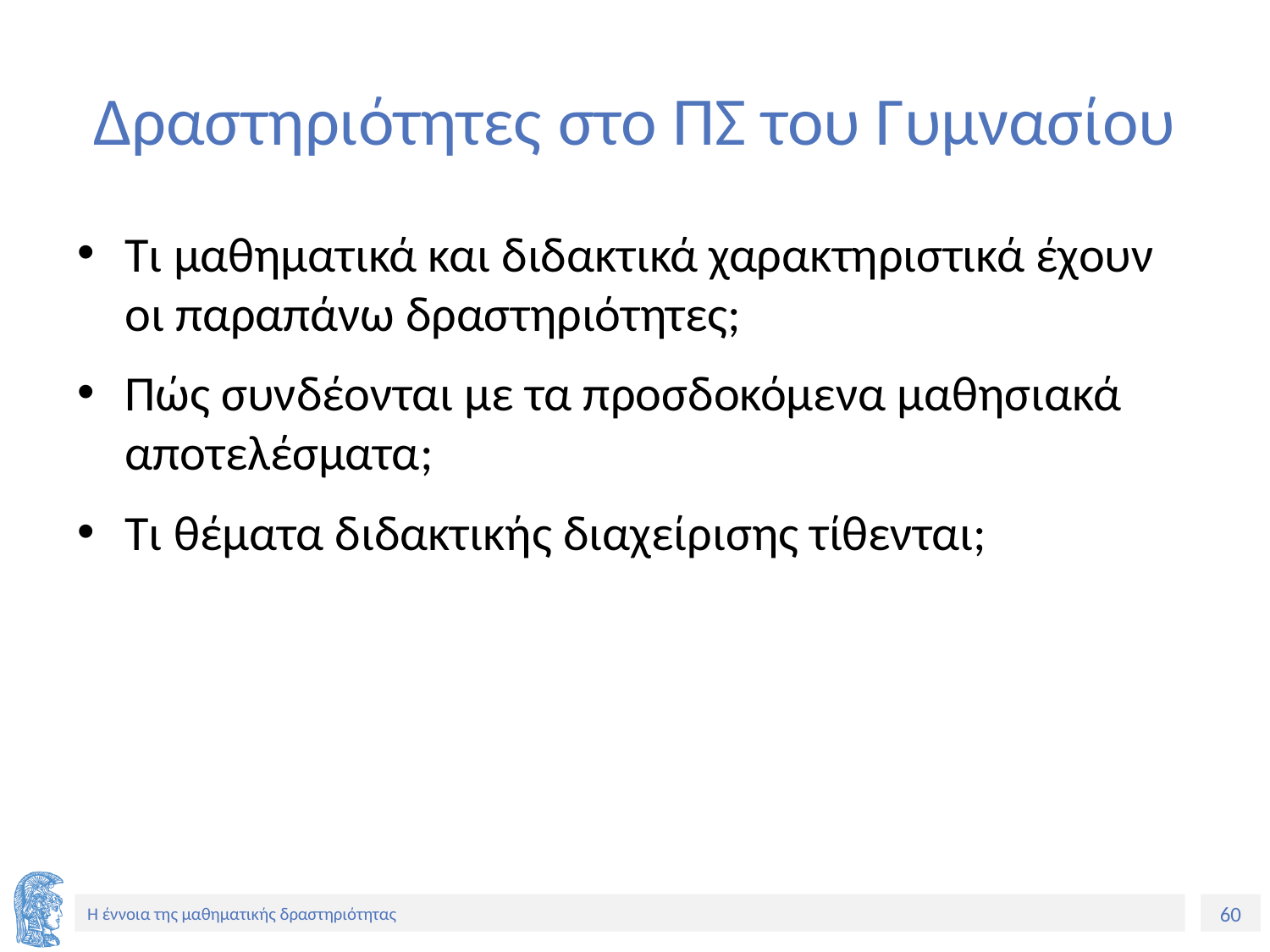

# Δραστηριότητες στο ΠΣ του Γυμνασίου
Τι μαθηματικά και διδακτικά χαρακτηριστικά έχουν οι παραπάνω δραστηριότητες;
Πώς συνδέονται με τα προσδοκόμενα μαθησιακά αποτελέσματα;
Τι θέματα διδακτικής διαχείρισης τίθενται;